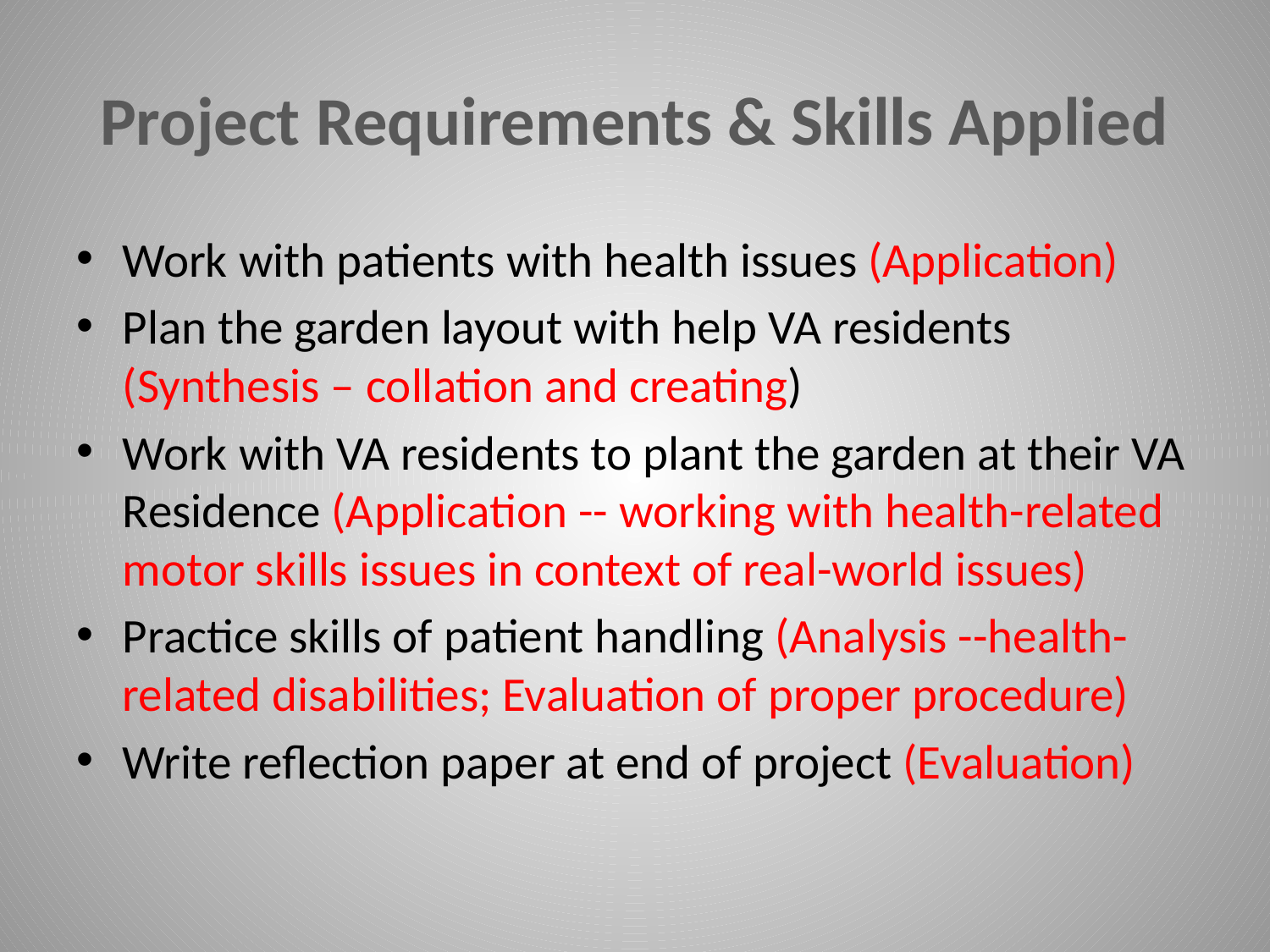

# Project Requirements & Skills Applied
Work with patients with health issues (Application)
Plan the garden layout with help VA residents (Synthesis – collation and creating)
Work with VA residents to plant the garden at their VA Residence (Application -- working with health-related motor skills issues in context of real-world issues)
Practice skills of patient handling (Analysis --health-related disabilities; Evaluation of proper procedure)
Write reflection paper at end of project (Evaluation)